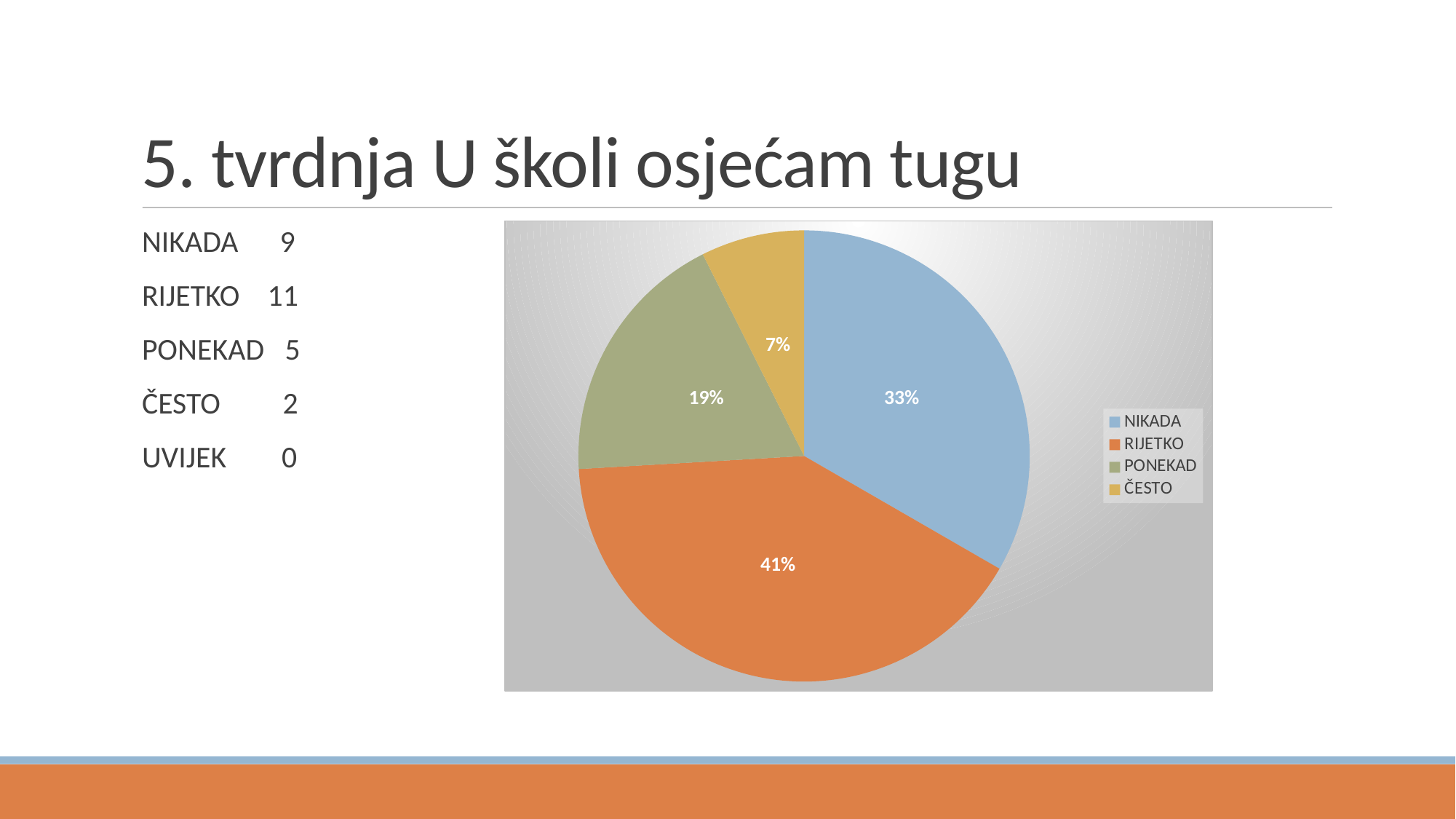

5. tvrdnja U školi osjećam tugu
NIKADA      9
RIJETKO    11
PONEKAD   5
ČESTO         2
UVIJEK        0

### Chart

| Category | Prodaja |
|---|---|
| NIKADA | 9.0 |
| RIJETKO | 11.0 |
| PONEKAD | 5.0 |
| ČESTO | 2.0 |